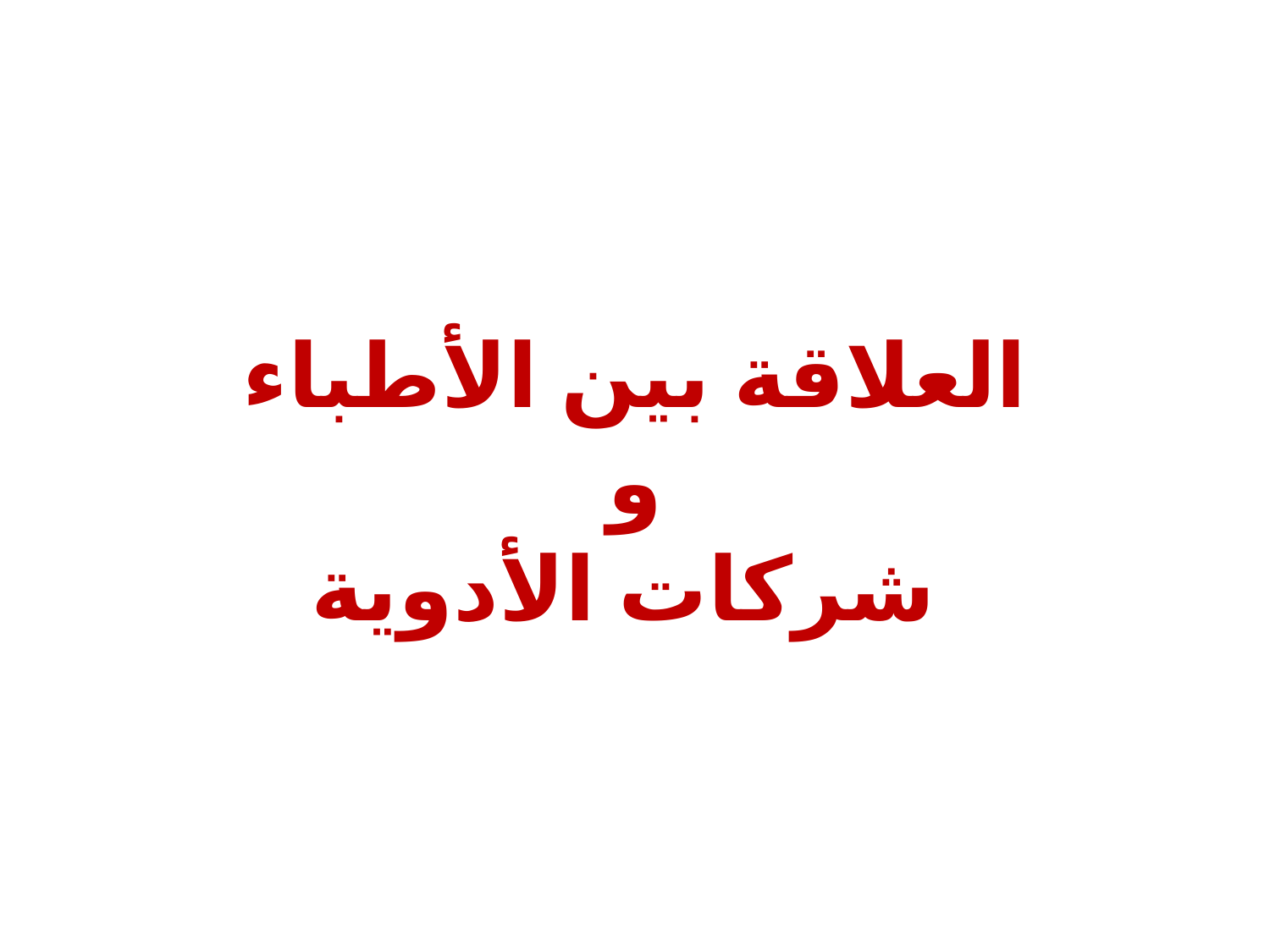

# العلاقة بين الأطباء و شركات الأدوية